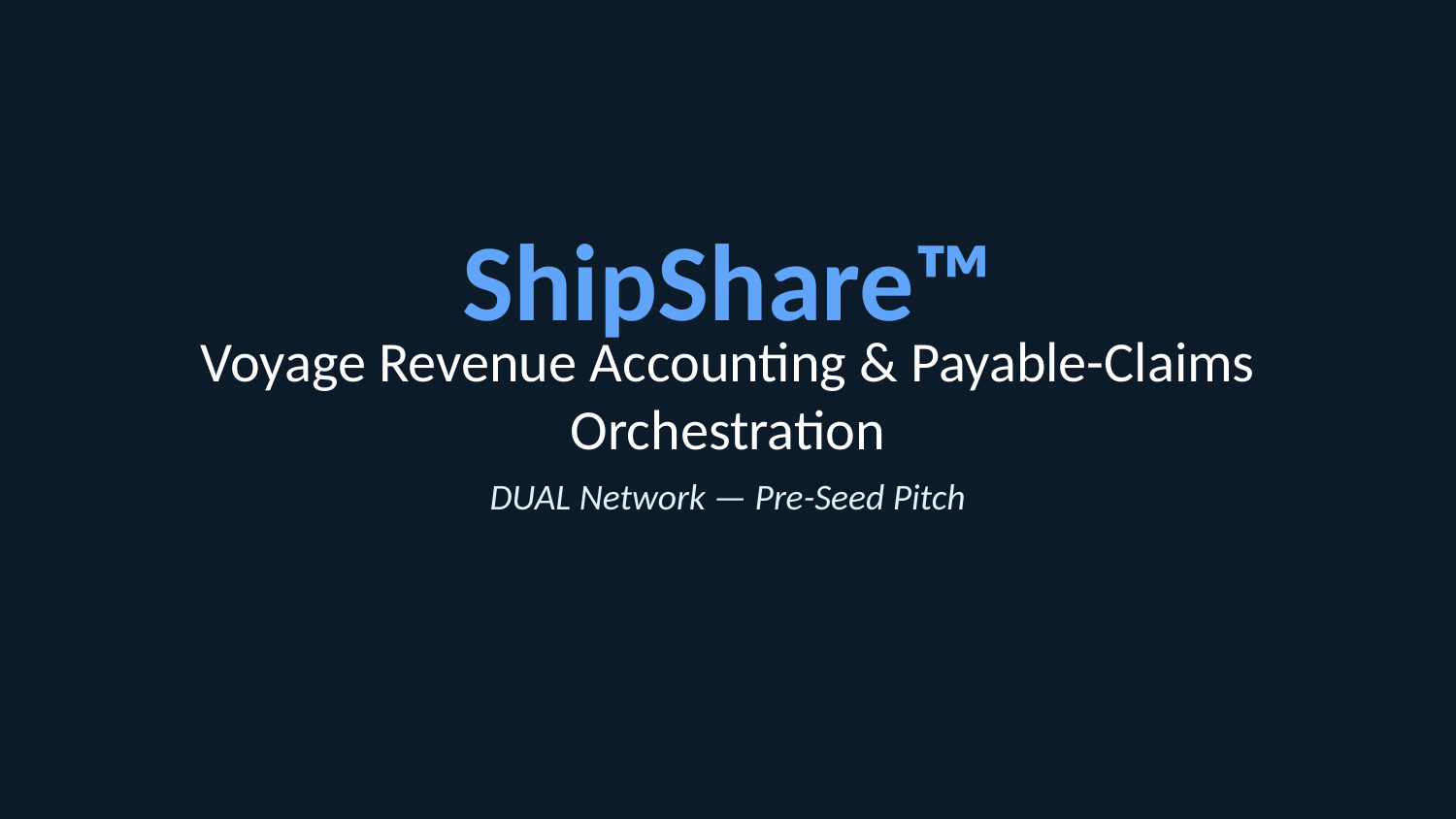

ShipShare™
Voyage Revenue Accounting & Payable-Claims Orchestration
DUAL Network — Pre-Seed Pitch